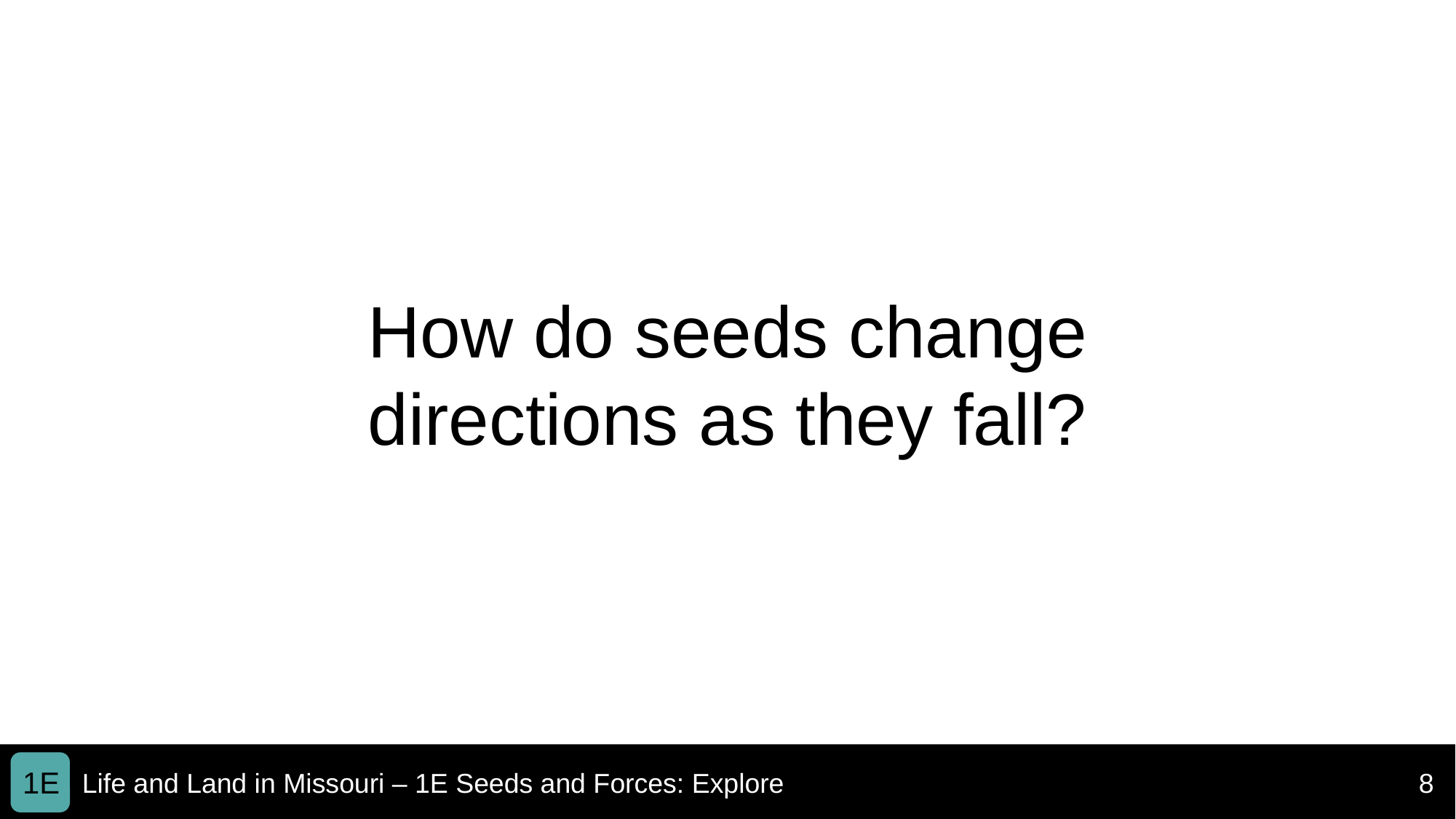

How do seeds change directions as they fall?

1E
Life and Land in Missouri – 1E Seeds and Forces: Explore
8